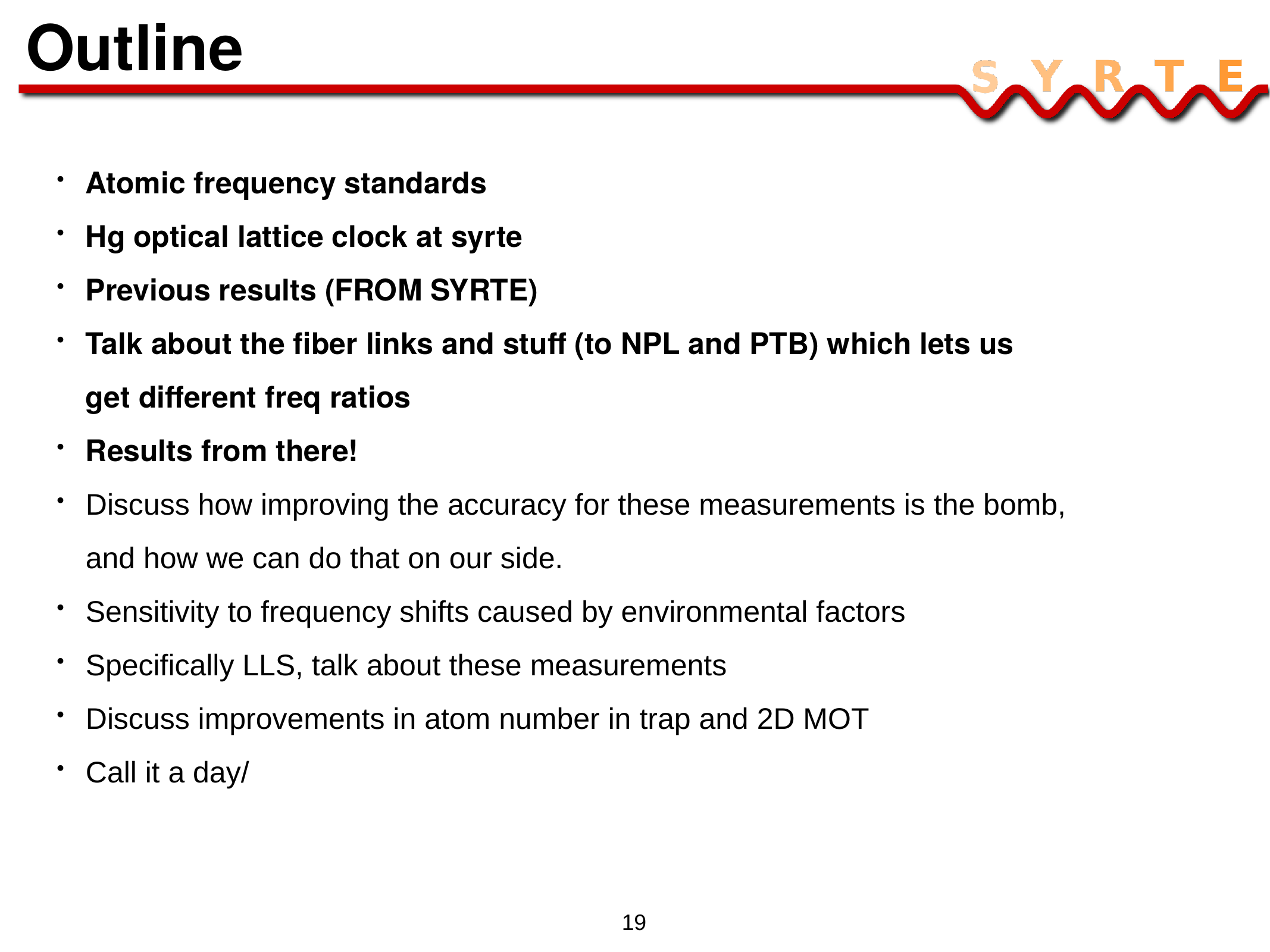

# Outline
Atomic frequency standards
Hg optical lattice clock at syrte
Previous results (FROM SYRTE)
Talk about the fiber links and stuff (to NPL and PTB) which lets us get different freq ratios
Results from there!
Discuss how improving the accuracy for these measurements is the bomb, and how we can do that on our side.
Sensitivity to frequency shifts caused by environmental factors
Specifically LLS, talk about these measurements
Discuss improvements in atom number in trap and 2D MOT
Call it a day/
19